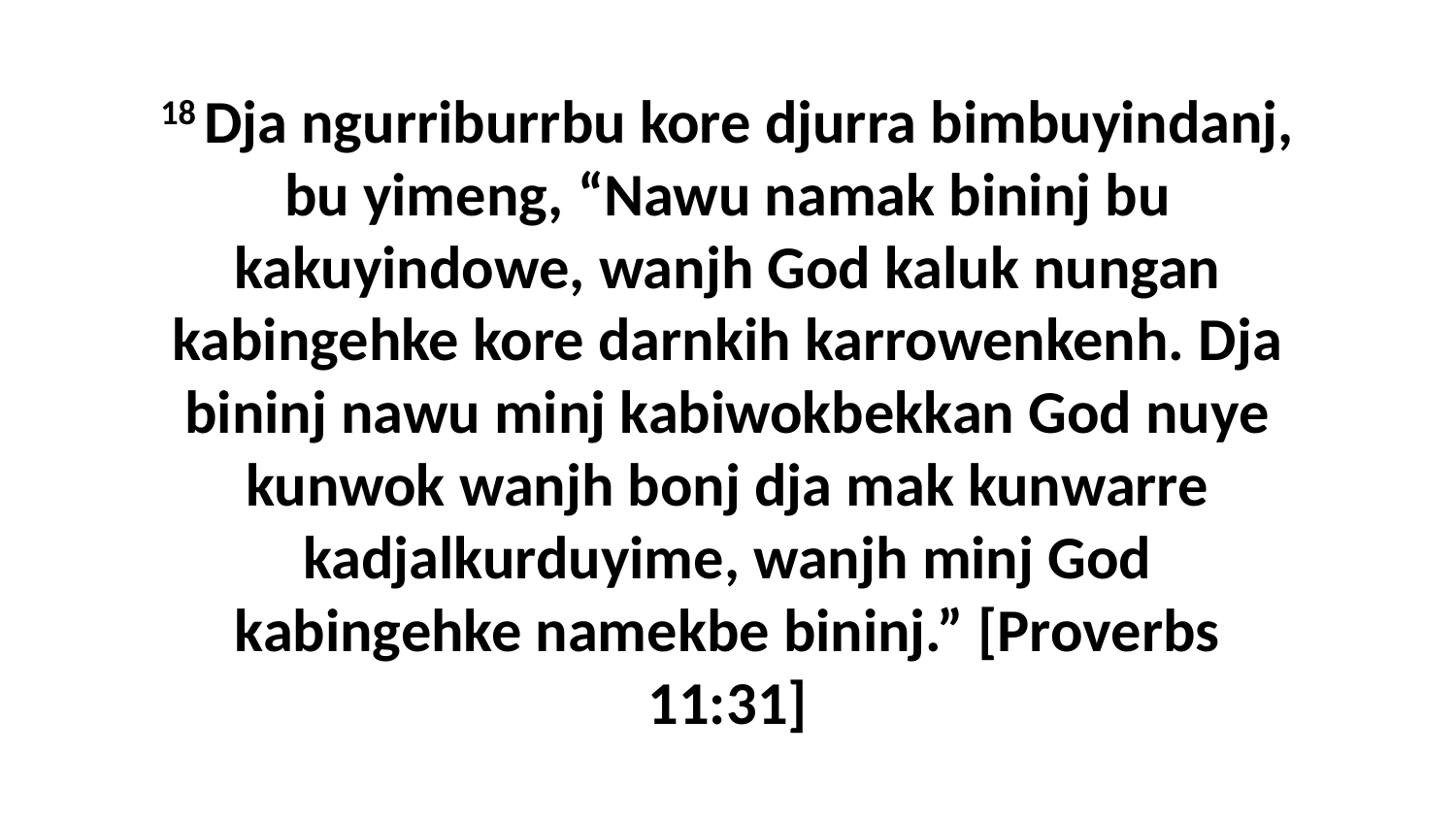

18 Dja ngurriburrbu kore djurra bimbuyindanj, bu yimeng, “Nawu namak bininj bu kakuyindowe, wanjh God kaluk nungan kabingehke kore darnkih karrowenkenh. Dja bininj nawu minj kabiwokbekkan God nuye kunwok wanjh bonj dja mak kunwarre kadjalkurduyime, wanjh minj God kabingehke namekbe bininj.” [Proverbs 11:31]